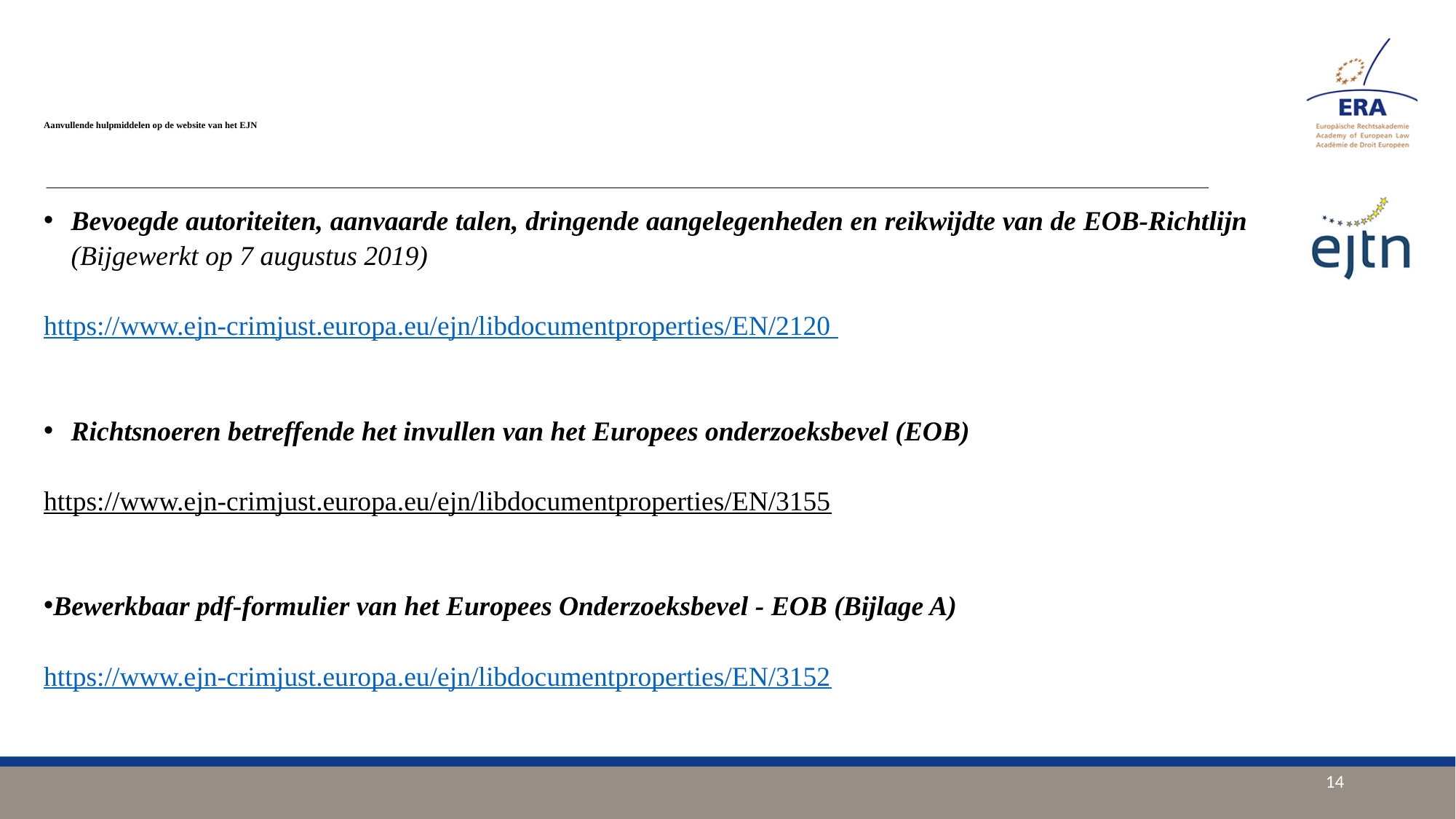

# Aanvullende hulpmiddelen op de website van het EJN
Bevoegde autoriteiten, aanvaarde talen, dringende aangelegenheden en reikwijdte van de EOB-Richtlijn (Bijgewerkt op 7 augustus 2019)

https://www.ejn-crimjust.europa.eu/ejn/libdocumentproperties/EN/2120

Richtsnoeren betreffende het invullen van het Europees onderzoeksbevel (EOB)

https://www.ejn-crimjust.europa.eu/ejn/libdocumentproperties/EN/3155

Bewerkbaar pdf-formulier van het Europees Onderzoeksbevel - EOB (Bijlage A)

https://www.ejn-crimjust.europa.eu/ejn/libdocumentproperties/EN/3152

14